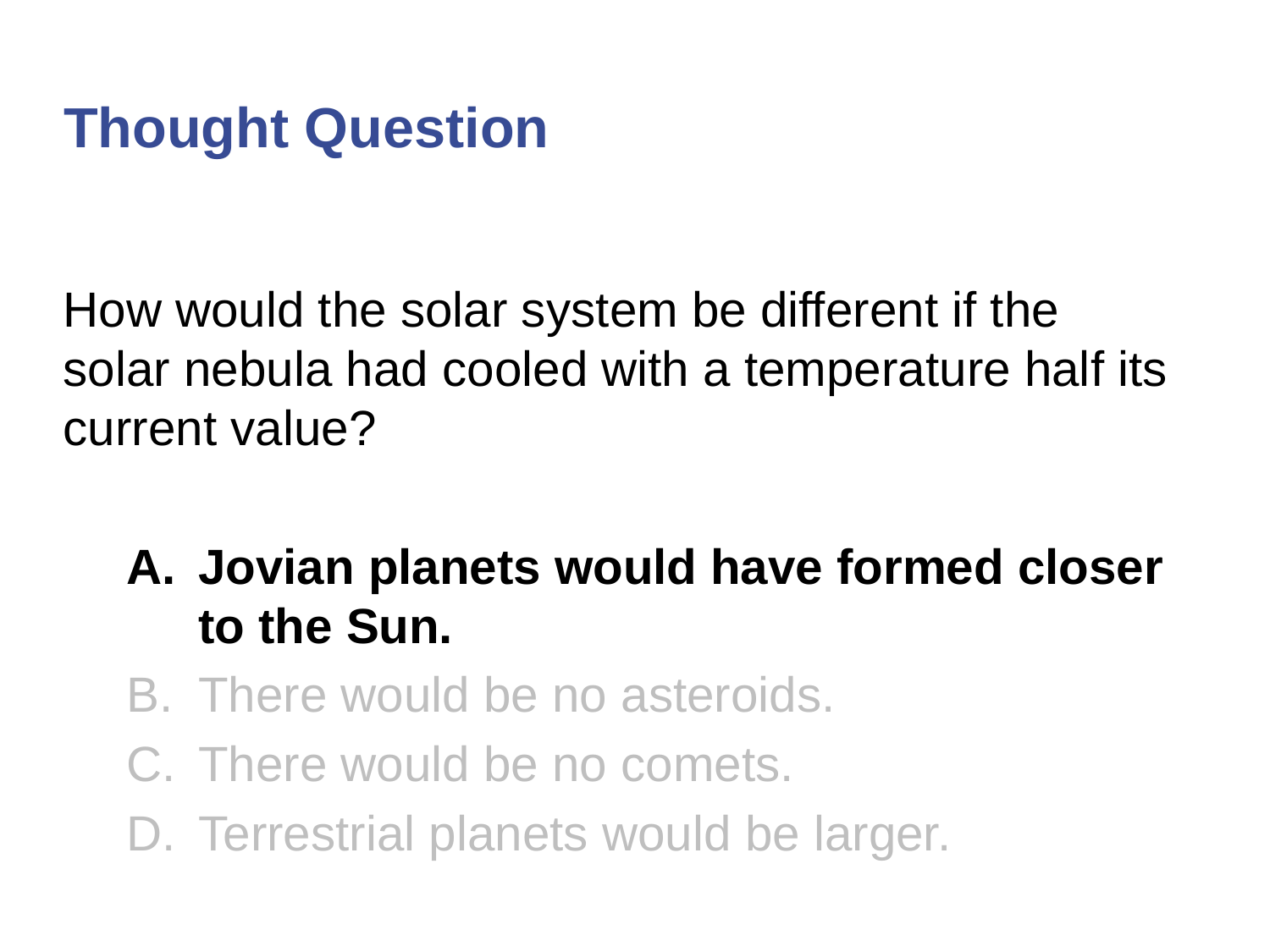

# Thought Question
How would the solar system be different if the solar nebula had cooled with a temperature half its current value?

Jovian planets would have formed closer to the Sun.
There would be no asteroids.
There would be no comets.
Terrestrial planets would be larger.
© 2015 Pearson Education, Inc.